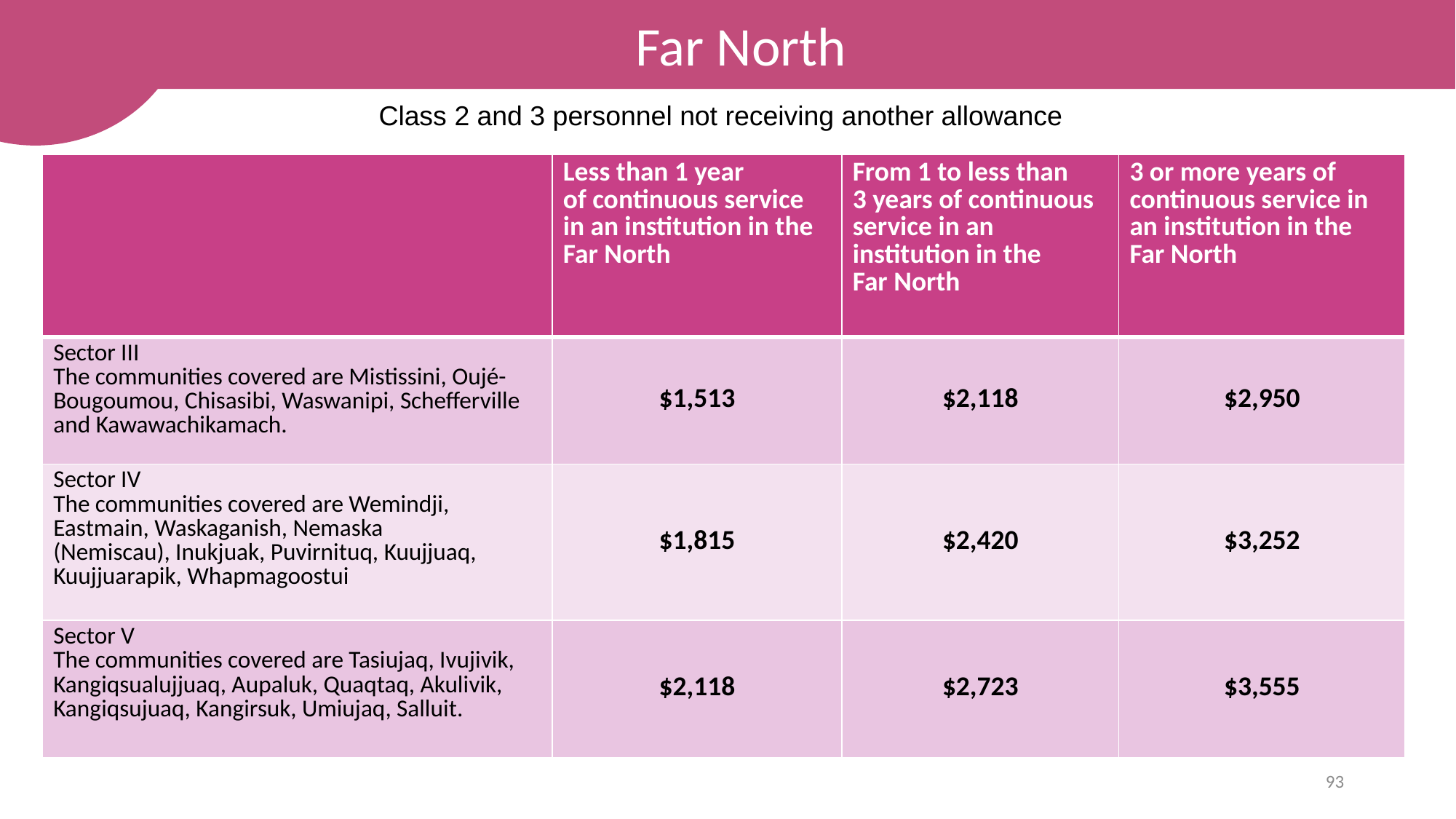

Far North
Class 2 and 3 personnel not receiving another allowance
|  | Less than 1 year of continuous service in an institution in the Far North | From 1 to less than 3 years of continuous service in an institution in the Far North | 3 or more years of continuous service in an institution in the Far North |
| --- | --- | --- | --- |
| Sector III The communities covered are Mistissini, Oujé-Bougoumou, Chisasibi, Waswanipi, Schefferville and Kawawachikamach. | $1,513 | $2,118 | $2,950 |
| Sector IV The communities covered are Wemindji, Eastmain, Waskaganish, Nemaska (Nemiscau), Inukjuak, Puvirnituq, Kuujjuaq, Kuujjuarapik, Whapmagoostui | $1,815 | $2,420 | $3,252 |
| Sector V The communities covered are Tasiujaq, Ivujivik, Kangiqsualujjuaq, Aupaluk, Quaqtaq, Akulivik, Kangiqsujuaq, Kangirsuk, Umiujaq, Salluit. | $2,118 | $2,723 | $3,555 |
93